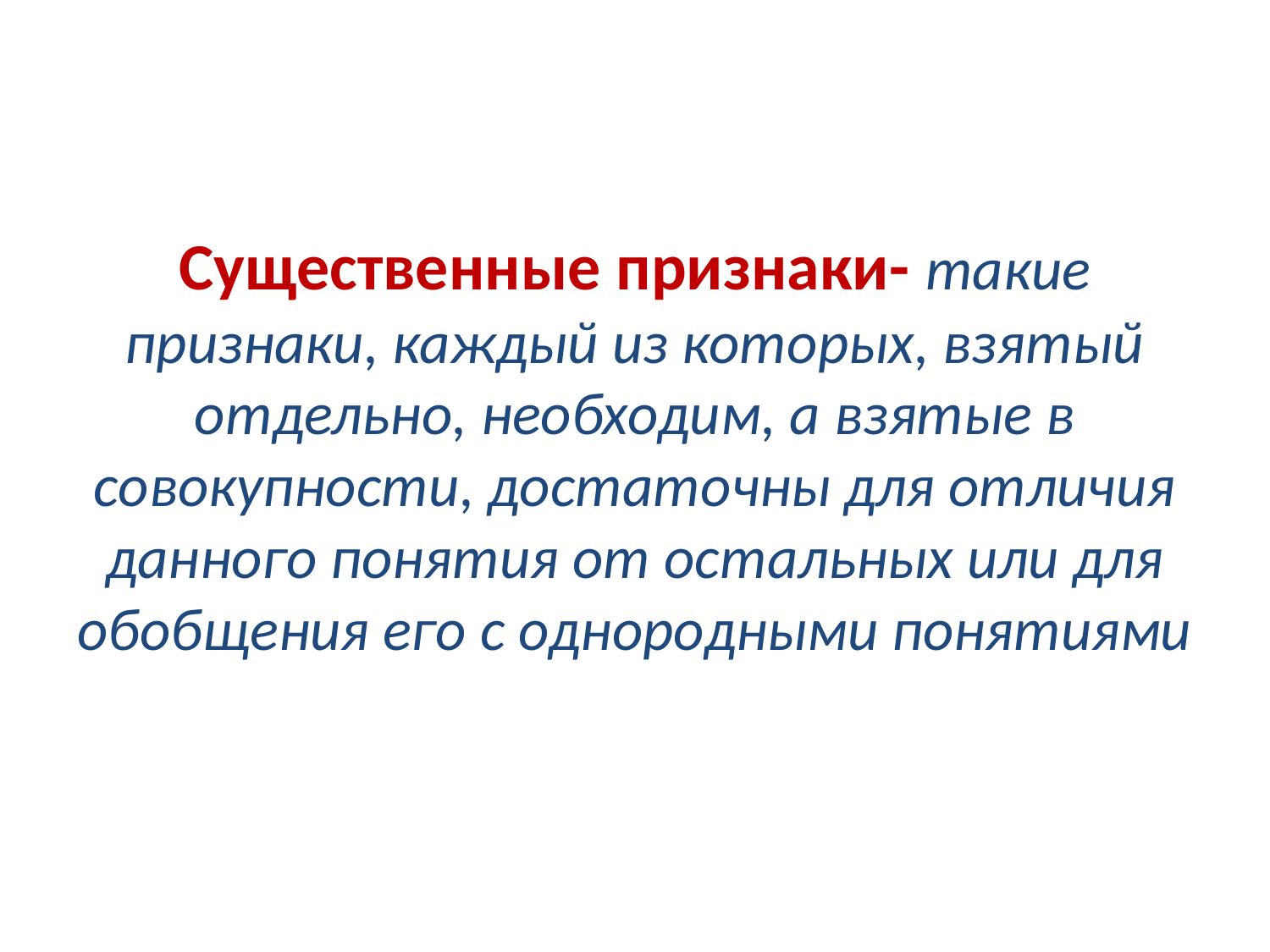

# Существенные признаки- такие признаки, каждый из которых, взятый отдельно, необходим, а взятые в совокупности, достаточны для отличия данного понятия от остальных или для обобщения его с однородными понятиями